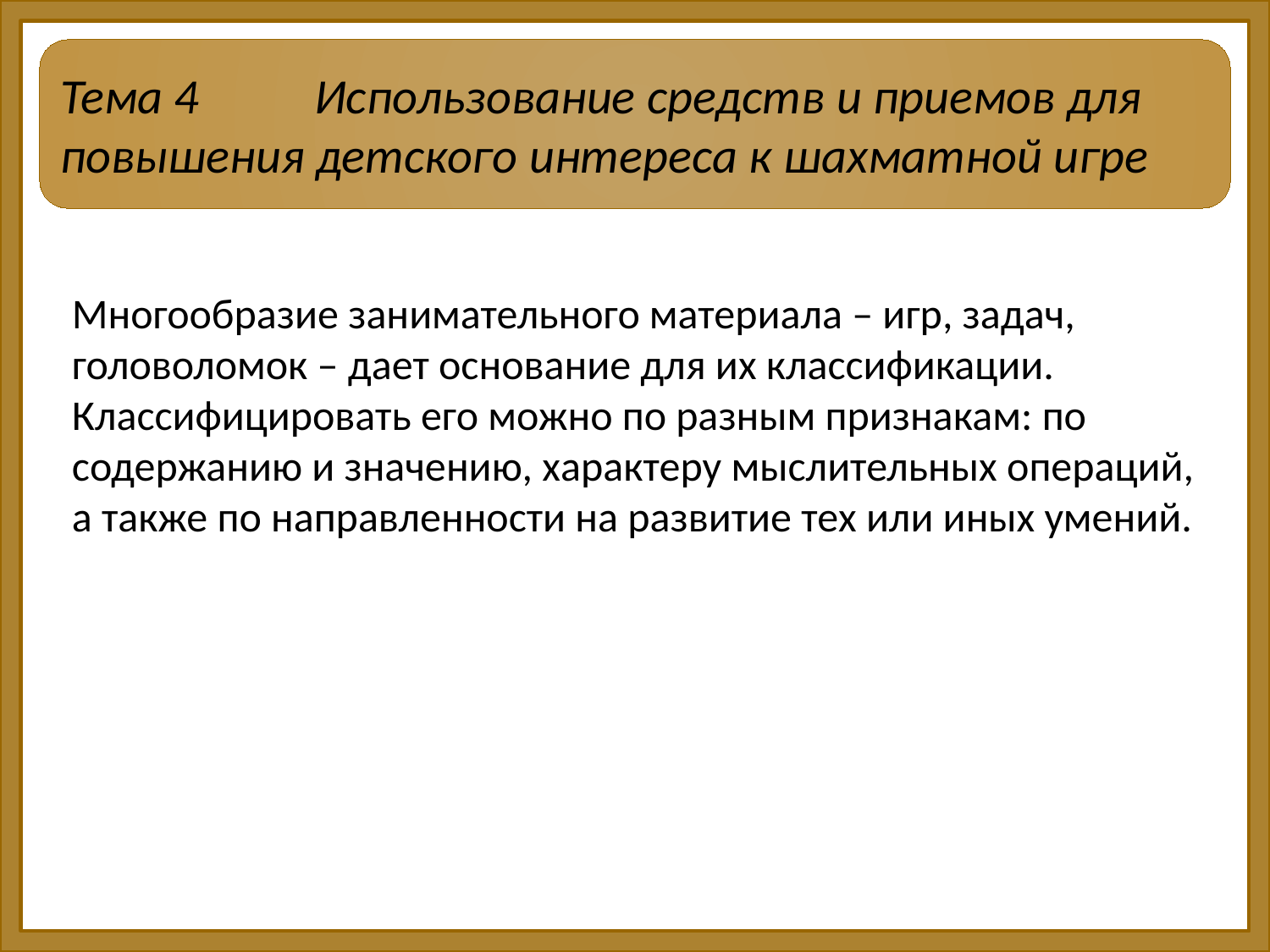

Тема 4	Использование средств и приемов для повышения детского интереса к шахматной игре

Многообразие занимательного материала – игр, задач, головоломок – дает основание для их классификации. Классифицировать его можно по разным признакам: по содержанию и значению, характеру мыслительных операций, а также по направленности на развитие тех или иных умений.